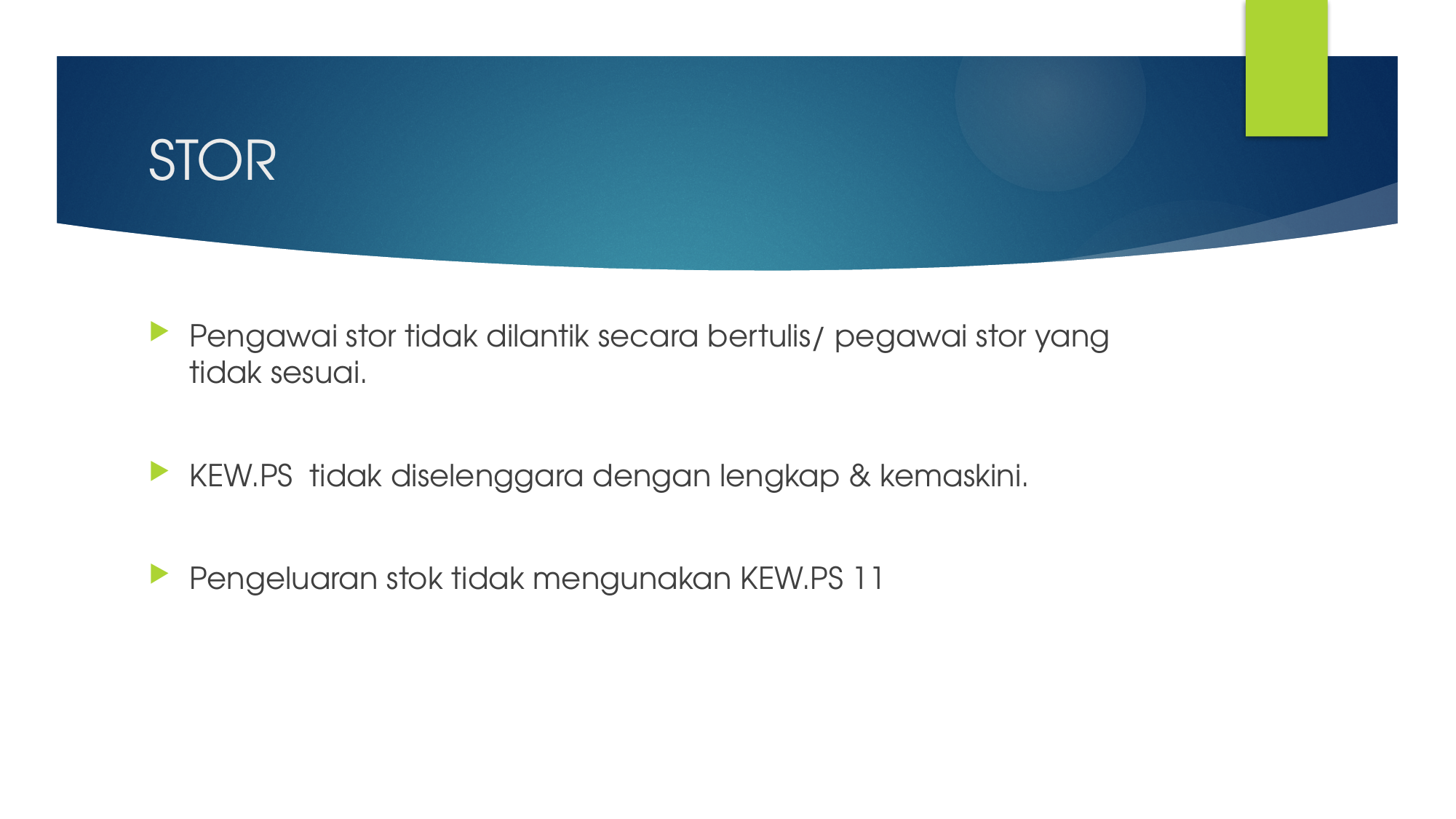

# STOR
Pengawai stor tidak dilantik secara bertulis/ pegawai stor yang tidak sesuai.

KEW.PS  tidak diselenggara dengan lengkap & kemaskini.

Pengeluaran stok tidak mengunakan KEW.PS 11